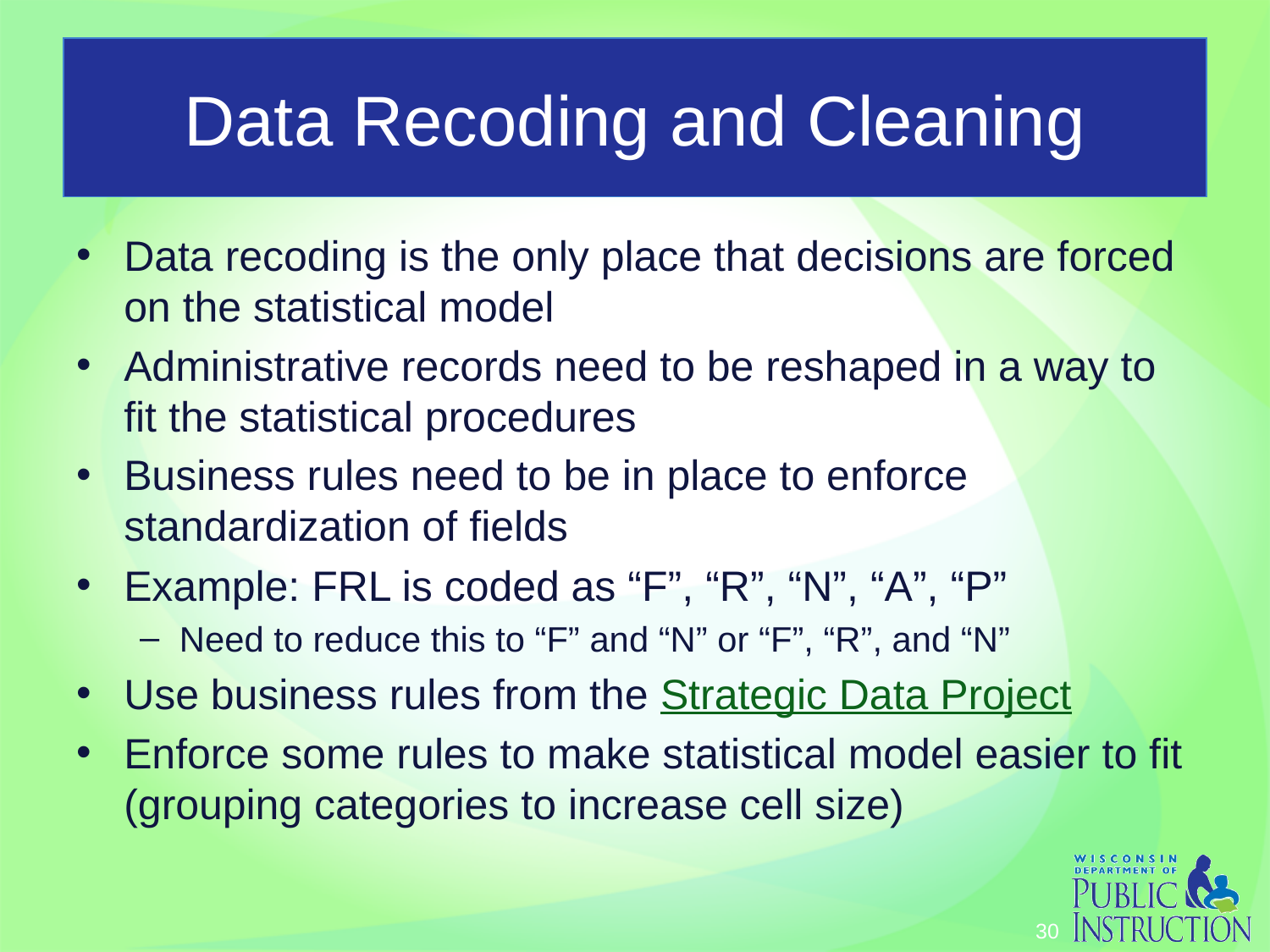

# Data Recoding and Cleaning
Data recoding is the only place that decisions are forced on the statistical model
Administrative records need to be reshaped in a way to fit the statistical procedures
Business rules need to be in place to enforce standardization of fields
Example: FRL is coded as “F”, “R”, “N”, “A”, “P”
Need to reduce this to “F” and “N” or “F”, “R”, and “N”
Use business rules from the Strategic Data Project
Enforce some rules to make statistical model easier to fit (grouping categories to increase cell size)
30